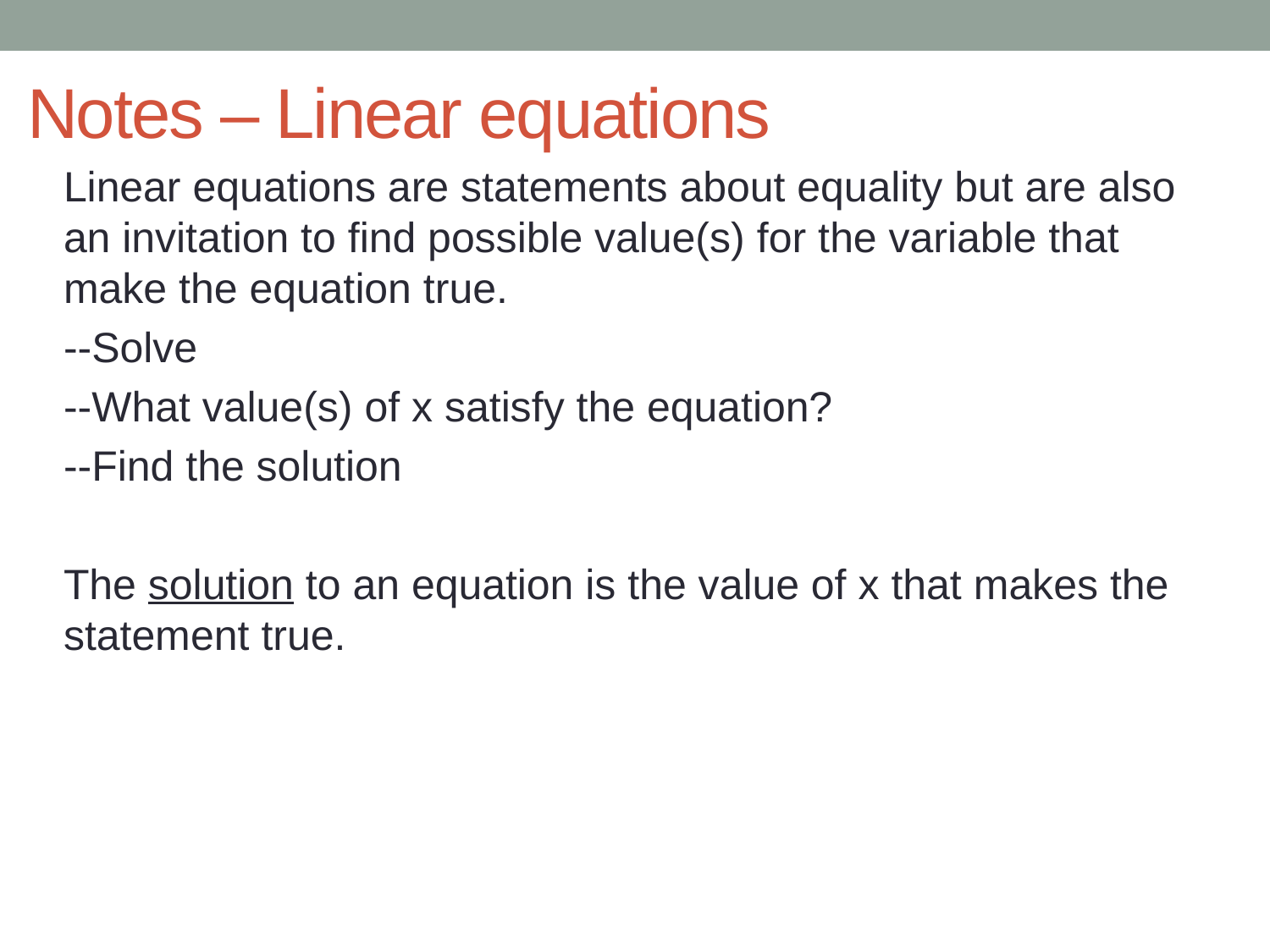

# Notes – Linear equations
Linear equations are statements about equality but are also an invitation to find possible value(s) for the variable that make the equation true.
--Solve
--What value(s) of x satisfy the equation?
--Find the solution

The solution to an equation is the value of x that makes the statement true.